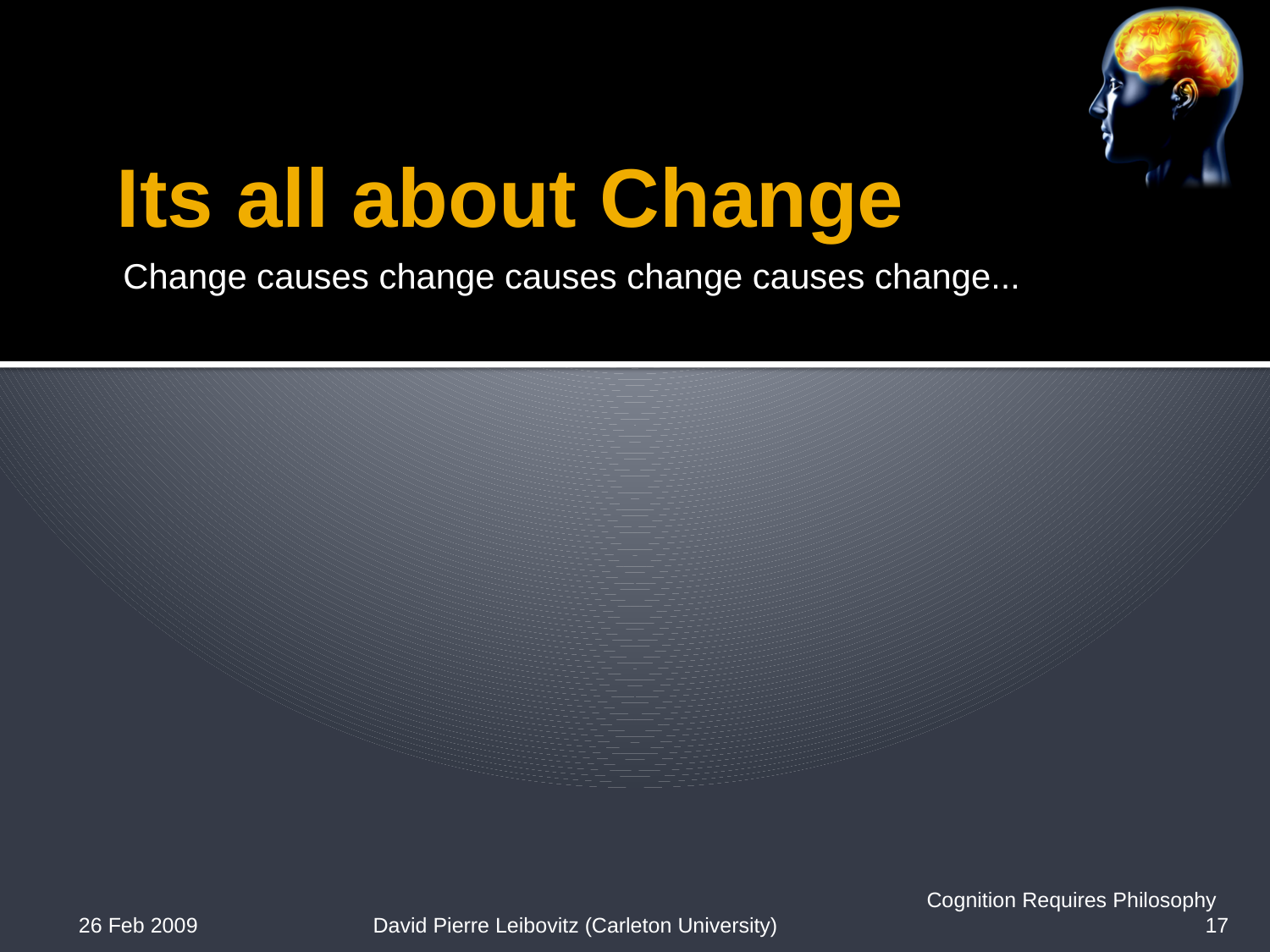

# Its all about Change
Change causes change causes change causes change...
26 Feb 2009
David Pierre Leibovitz (Carleton University)
Cognition Requires Philosophy  17